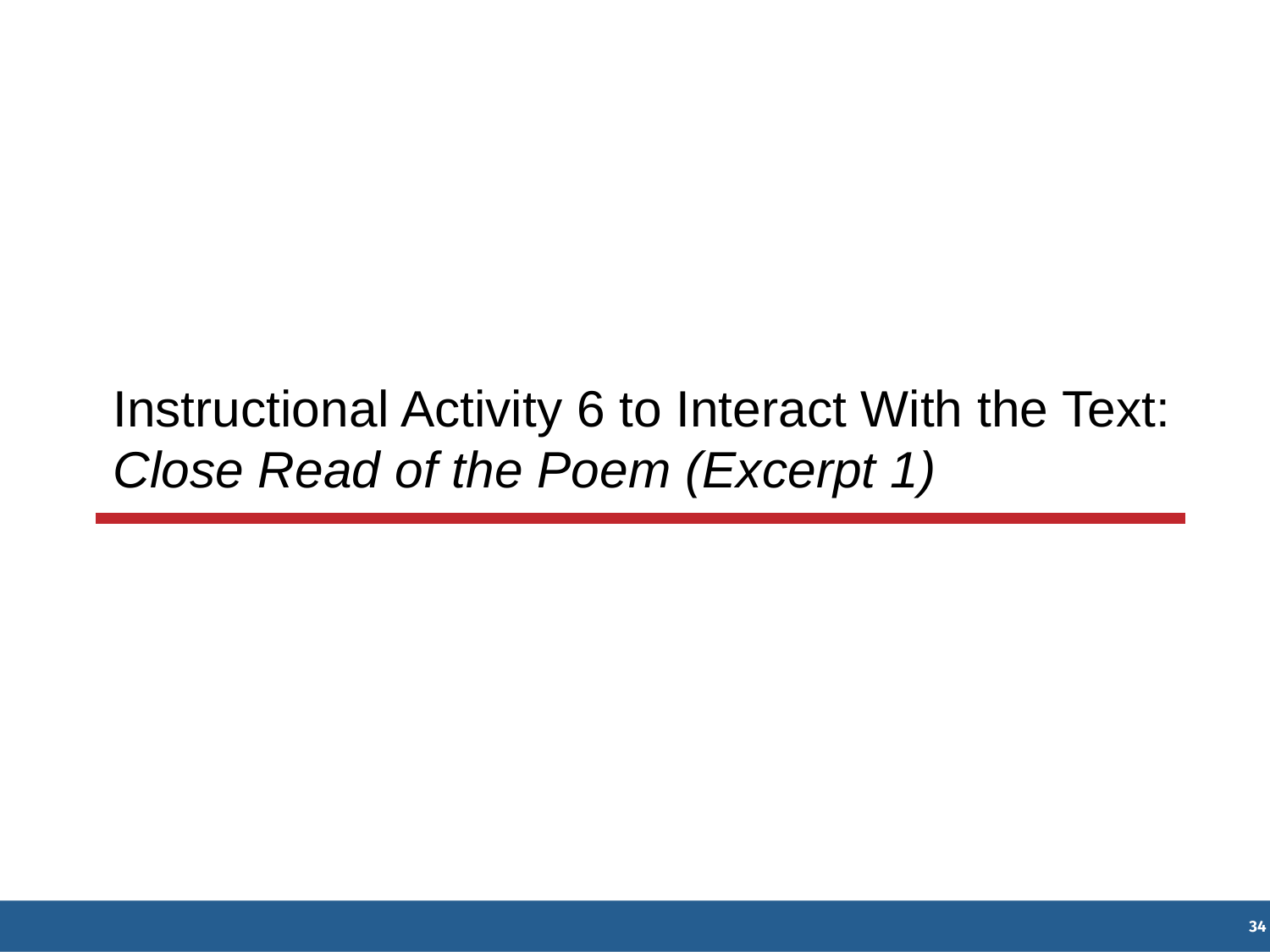

Instructional Activity 6 to Interact With the Text: Close Read of the Poem (Excerpt 1)